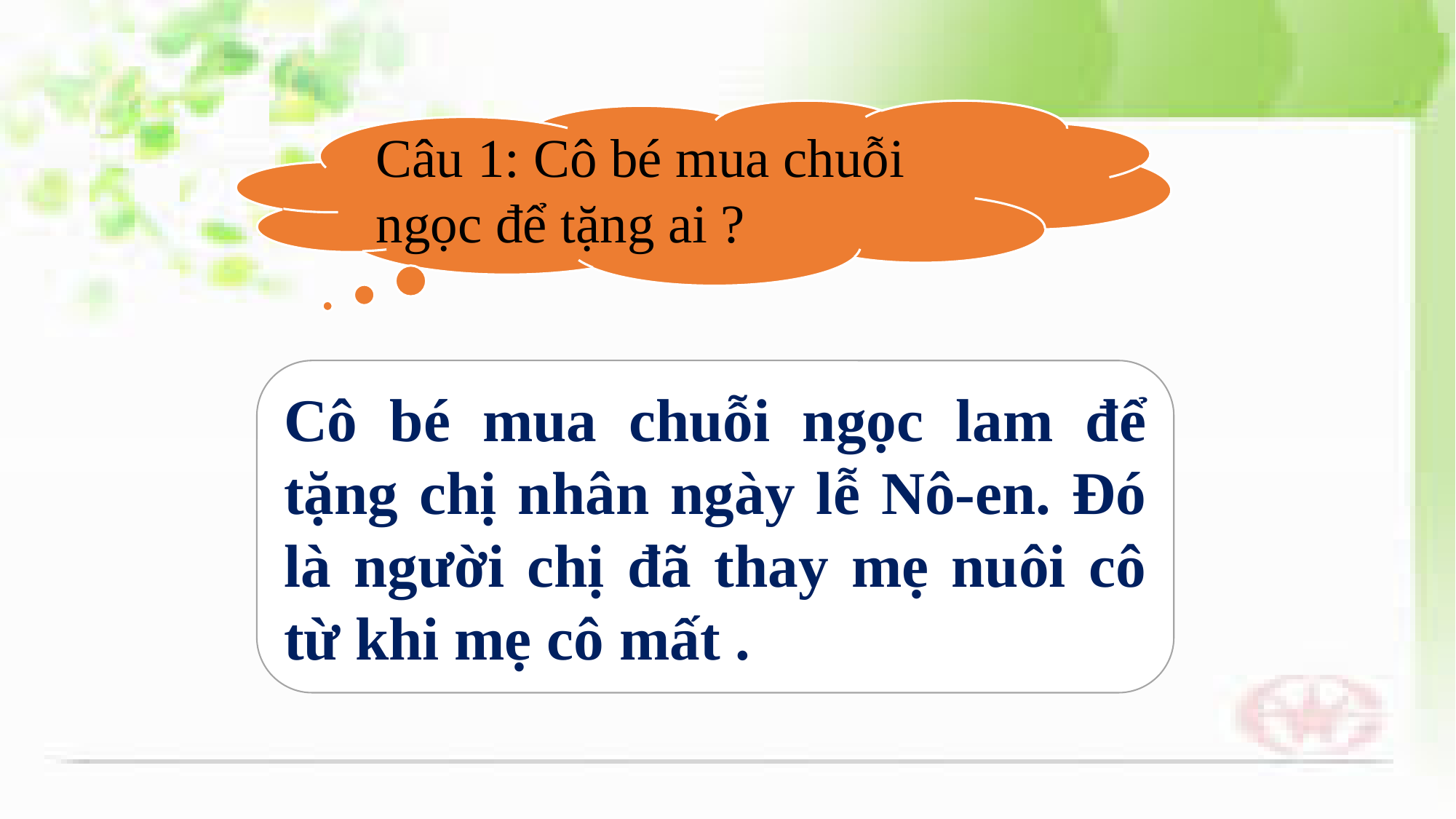

Câu 1: Cô bé mua chuỗi ngọc để tặng ai ?
Cô bé mua chuỗi ngọc lam để tặng chị nhân ngày lễ Nô-en. Đó là người chị đã thay mẹ nuôi cô từ khi mẹ cô mất .